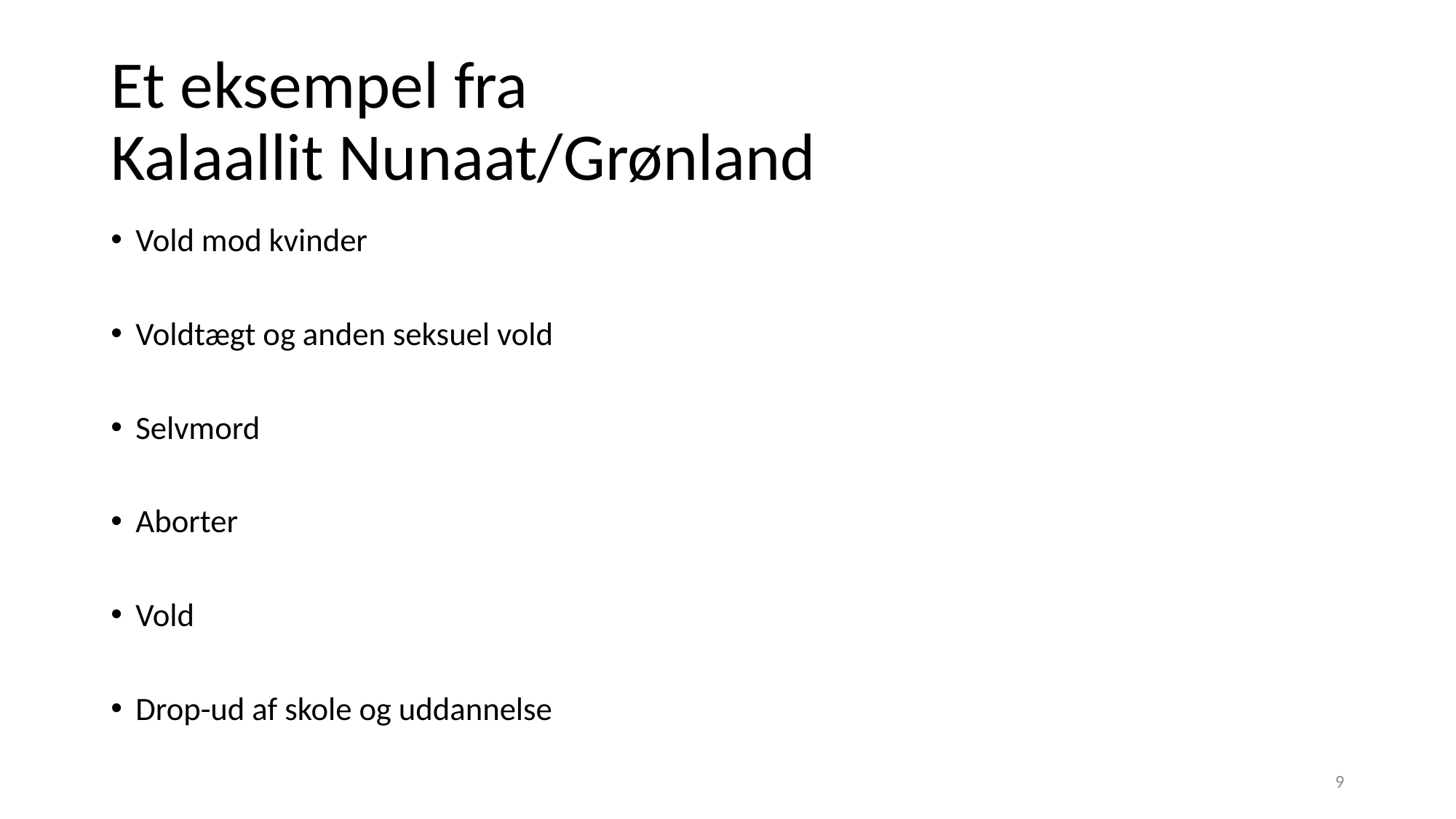

# Et eksempel fra Kalaallit Nunaat/Grønland
Vold mod kvinder

Voldtægt og anden seksuel vold

Selvmord

Aborter

Vold

Drop-ud af skole og uddannelse

9